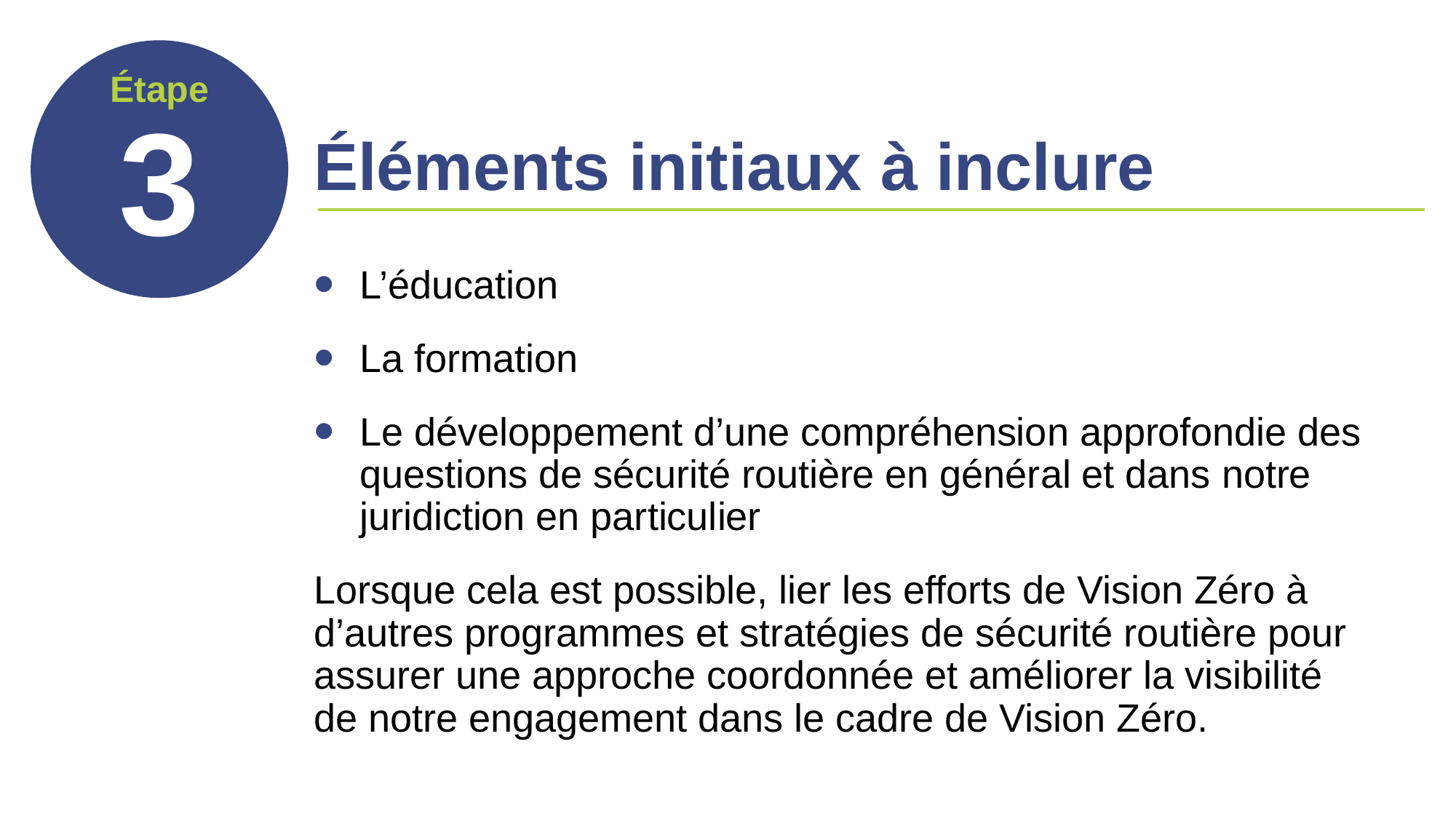

# Éléments initiaux à inclure
L’éducation
La formation
Le développement d’une compréhension approfondie des questions de sécurité routière en général et dans notre juridiction en particulier
Lorsque cela est possible, lier les efforts de Vision Zéro à d’autres programmes et stratégies de sécurité routière pour assurer une approche coordonnée et améliorer la visibilité de notre engagement dans le cadre de Vision Zéro.